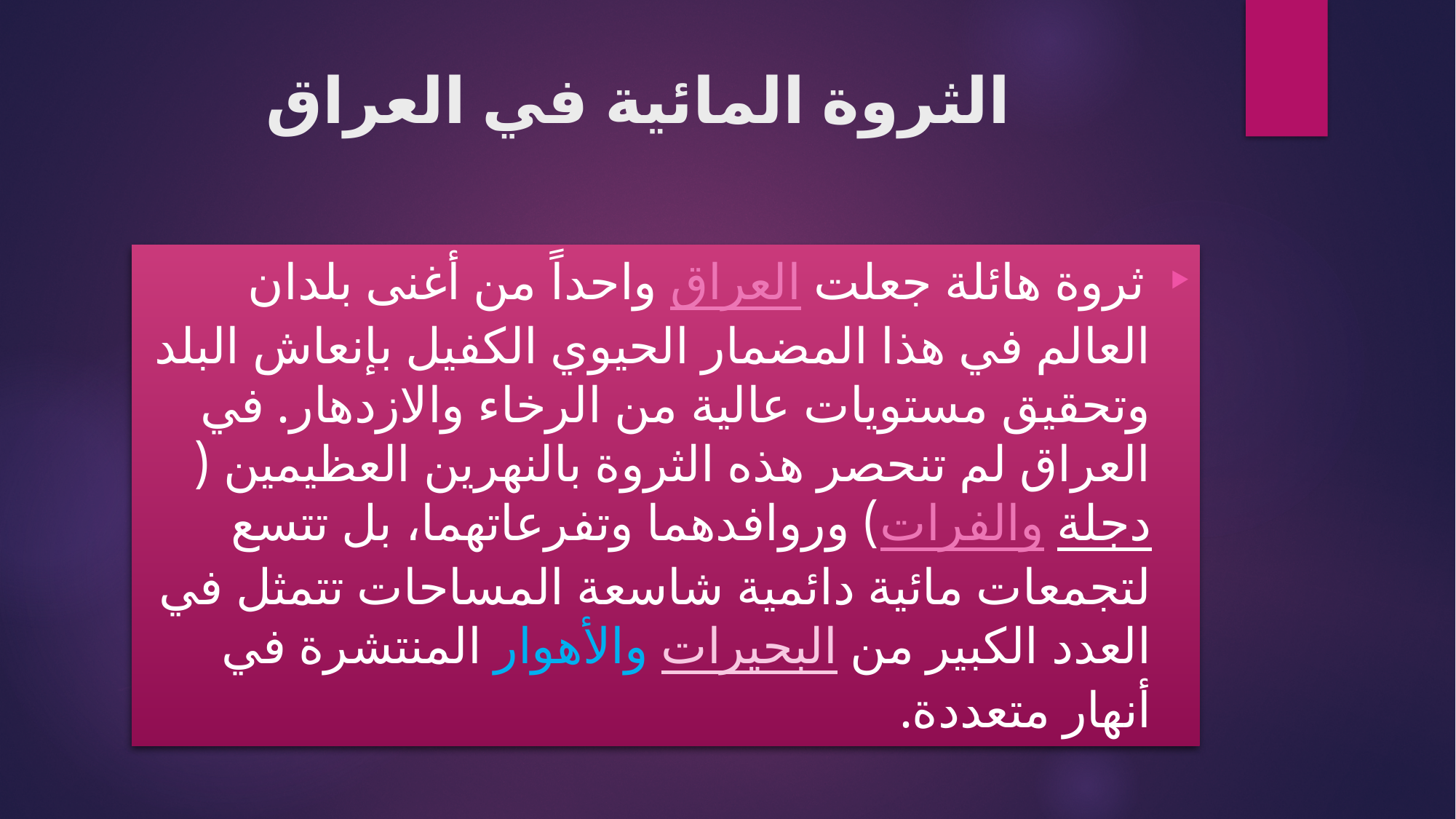

# الثروة المائية في العراق
 ثروة هائلة جعلت العراق واحداً من أغنى بلدان العالم في هذا المضمار الحيوي الكفيل بإنعاش البلد وتحقيق مستويات عالية من الرخاء والازدهار. في العراق لم تنحصر هذه الثروة بالنهرين العظيمين (دجلة والفرات) وروافدهما وتفرعاتهما، بل تتسع لتجمعات مائية دائمية شاسعة المساحات تتمثل في العدد الكبير من البحيرات والأهوار المنتشرة في أنهار متعددة.